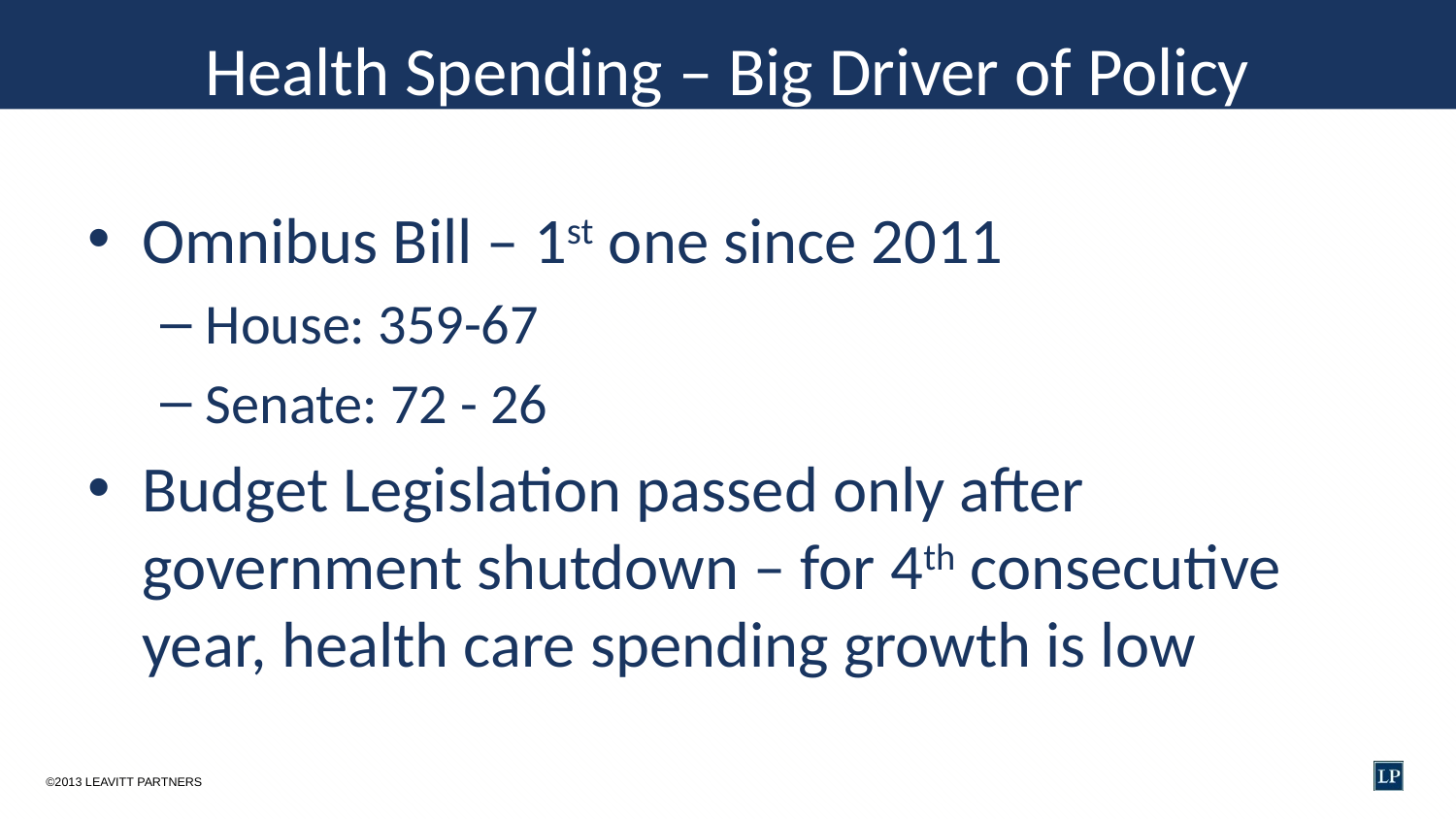

# Health Spending – Big Driver of Policy
Omnibus Bill – 1st one since 2011
House: 359-67
Senate: 72 - 26
Budget Legislation passed only after government shutdown – for 4th consecutive year, health care spending growth is low